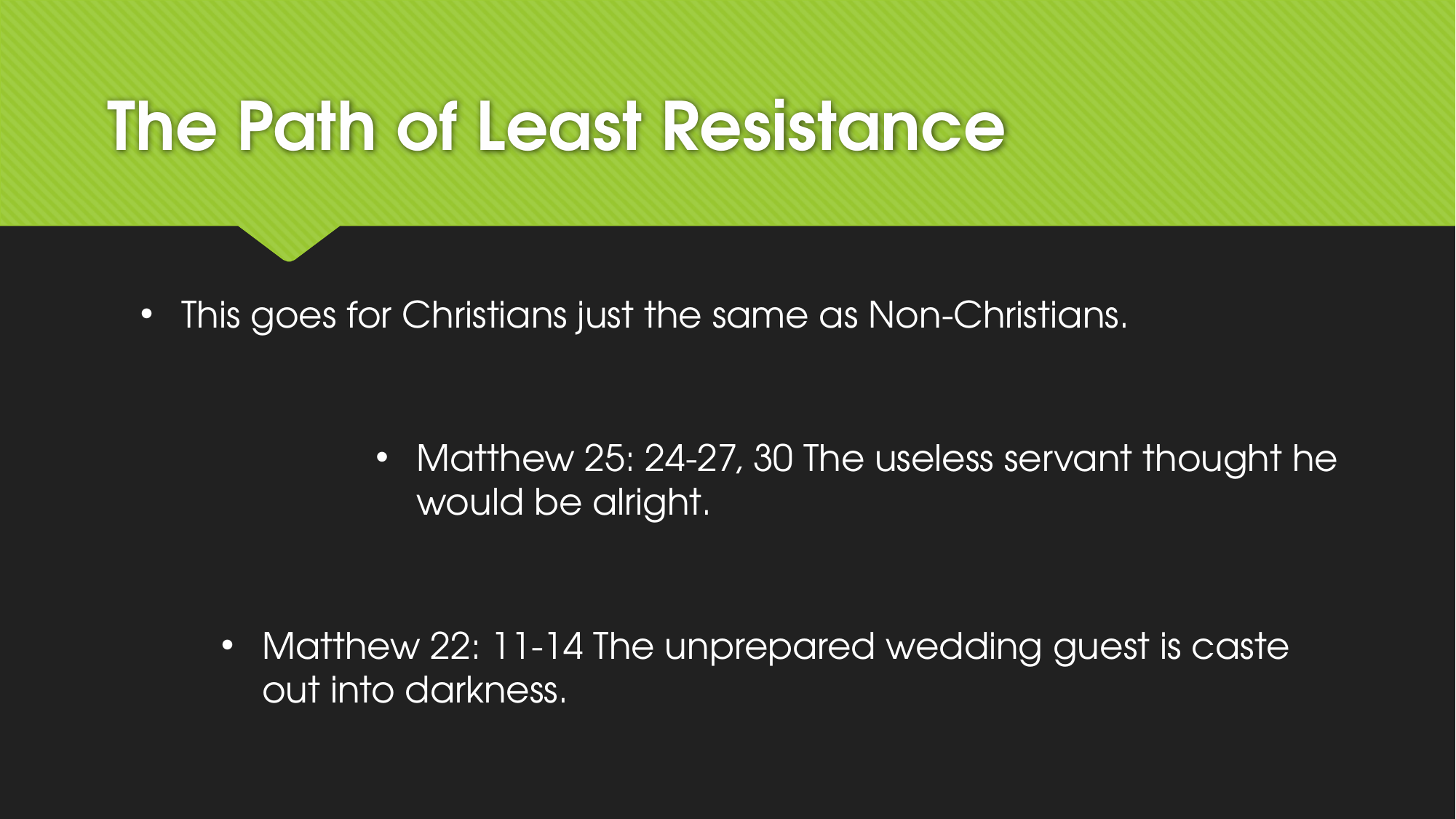

# The Path of Least Resistance
This goes for Christians just the same as Non-Christians.
Matthew 25: 24-27, 30 The useless servant thought he would be alright.
Matthew 22: 11-14 The unprepared wedding guest is caste out into darkness.